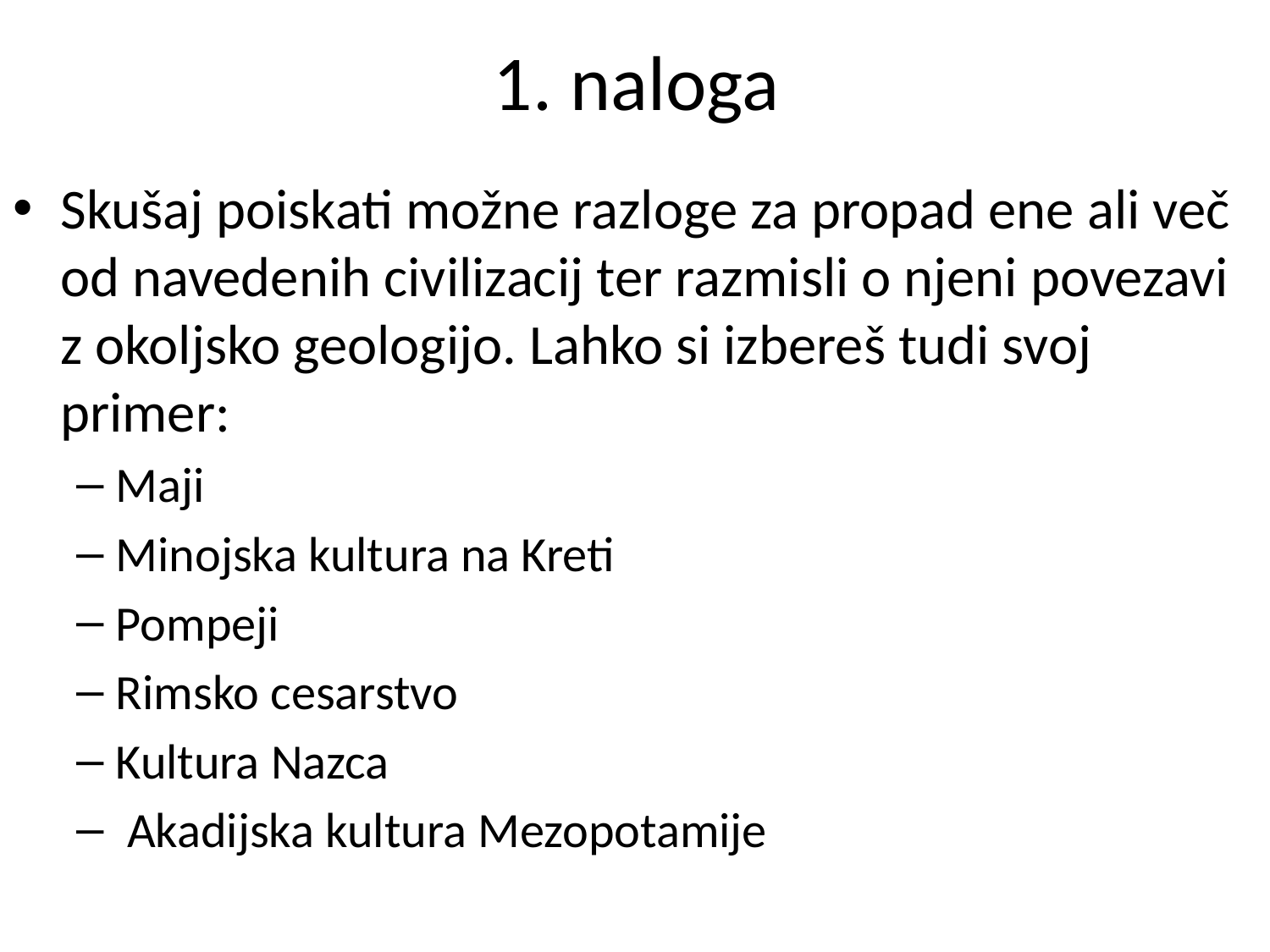

# 1. naloga
Skušaj poiskati možne razloge za propad ene ali več od navedenih civilizacij ter razmisli o njeni povezavi z okoljsko geologijo. Lahko si izbereš tudi svoj primer:
Maji
Minojska kultura na Kreti
Pompeji
Rimsko cesarstvo
Kultura Nazca
 Akadijska kultura Mezopotamije